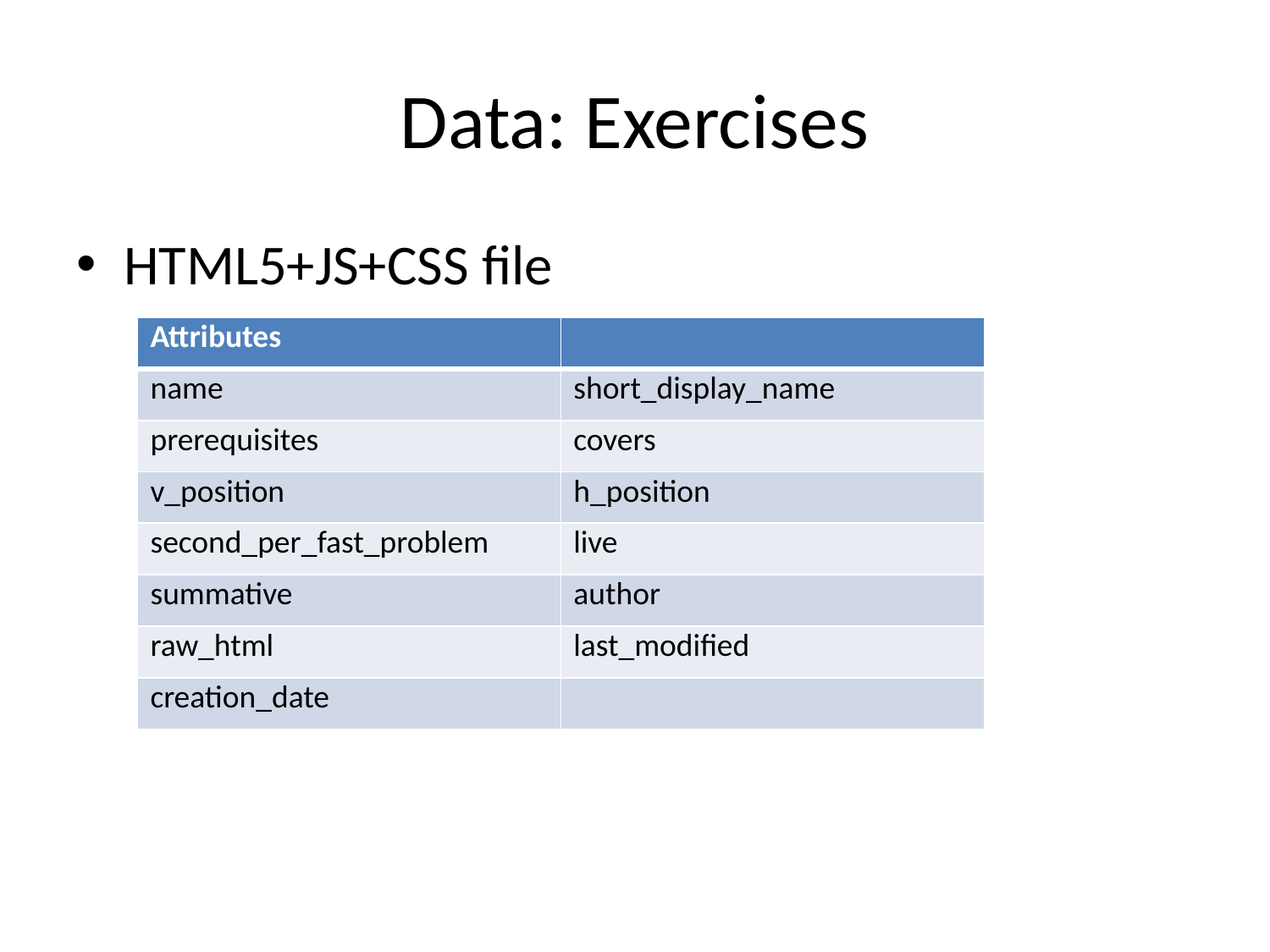

# Data: Exercises
HTML5+JS+CSS file

| Attributes |  |
| --- | --- |
| name | short\_display\_name |
| prerequisites | covers |
| v\_position | h\_position |
| second\_per\_fast\_problem | live |
| summative | author |
| raw\_html | last\_modified |
| creation\_date |  |